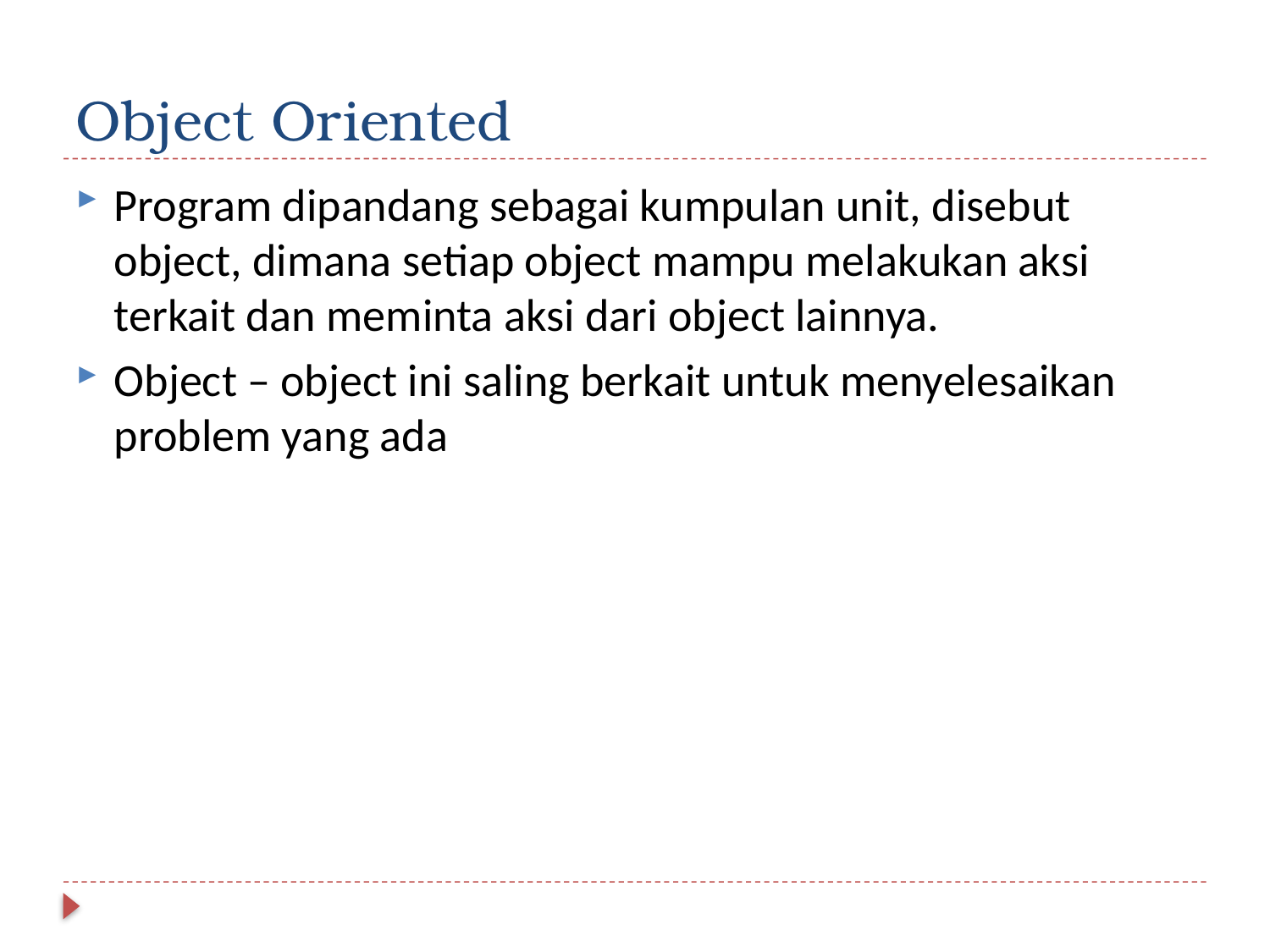

# Object Oriented
Program dipandang sebagai kumpulan unit, disebut object, dimana setiap object mampu melakukan aksi terkait dan meminta aksi dari object lainnya.
Object – object ini saling berkait untuk menyelesaikan problem yang ada